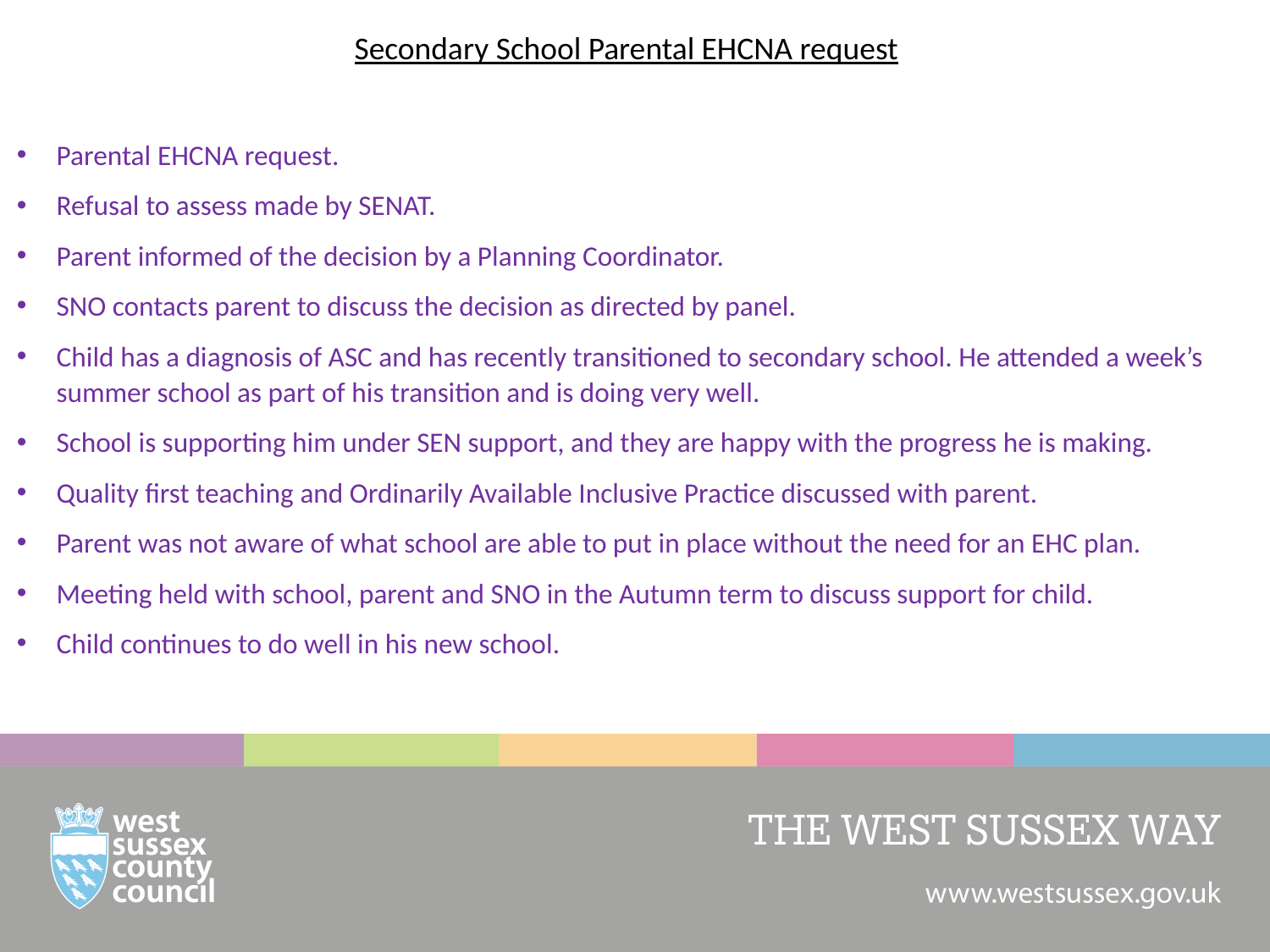

Secondary School Parental EHCNA request

Parental EHCNA request.
Refusal to assess made by SENAT.
Parent informed of the decision by a Planning Coordinator.
SNO contacts parent to discuss the decision as directed by panel.
Child has a diagnosis of ASC and has recently transitioned to secondary school. He attended a week’s summer school as part of his transition and is doing very well.
School is supporting him under SEN support, and they are happy with the progress he is making.
Quality first teaching and Ordinarily Available Inclusive Practice discussed with parent.
Parent was not aware of what school are able to put in place without the need for an EHC plan.
Meeting held with school, parent and SNO in the Autumn term to discuss support for child.
Child continues to do well in his new school.